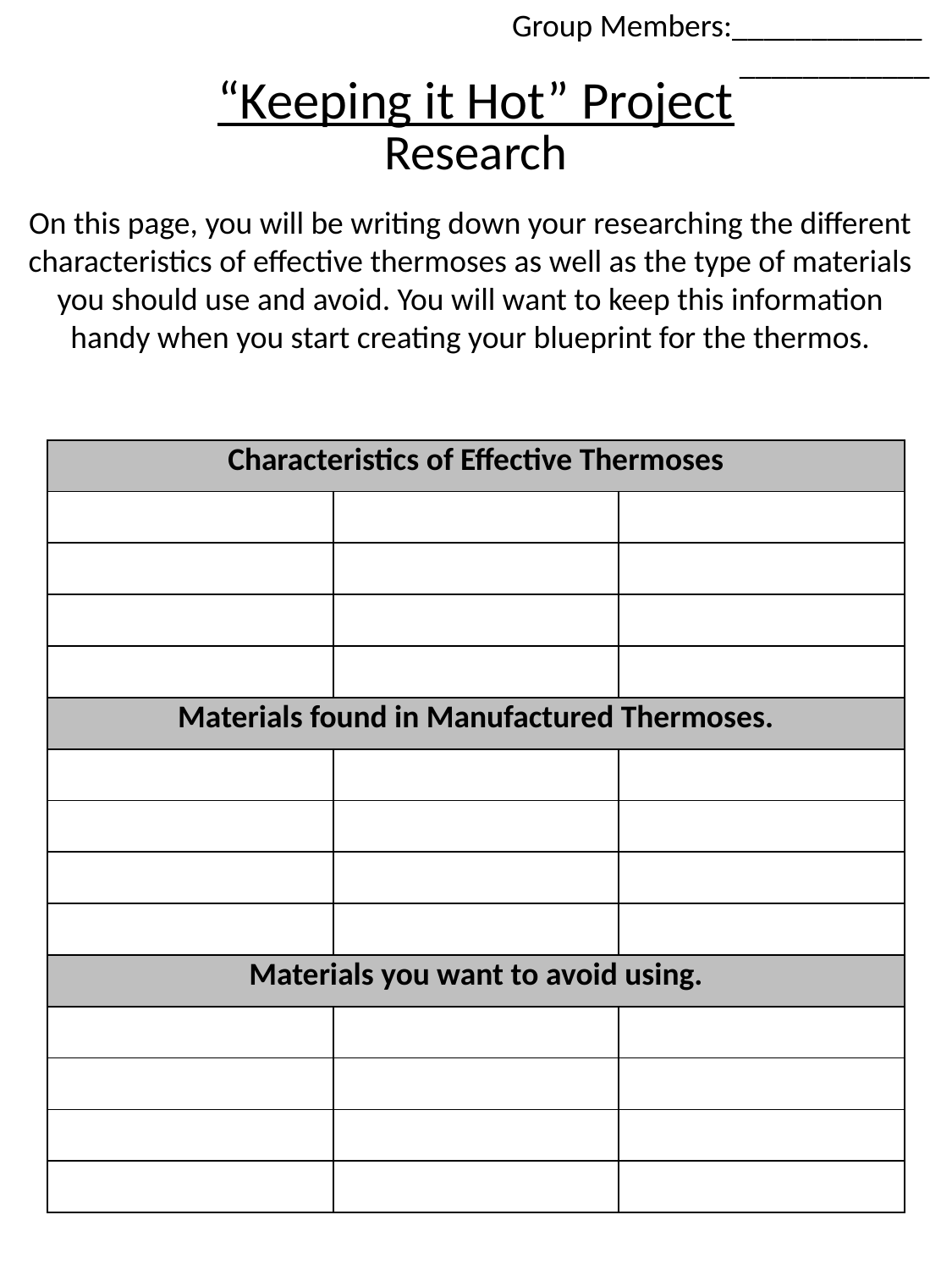

Group Members:____________
____________
“Keeping it Hot” Project
Research
On this page, you will be writing down your researching the different characteristics of effective thermoses as well as the type of materials you should use and avoid. You will want to keep this information handy when you start creating your blueprint for the thermos.
| Characteristics of Effective Thermoses |  |  |
| --- | --- | --- |
|  |  |  |
|  |  |  |
|  |  |  |
|  |  |  |
| Materials found in Manufactured Thermoses. |  |  |
|  |  |  |
|  |  |  |
|  |  |  |
|  |  |  |
| Materials you want to avoid using. |  |  |
|  |  |  |
|  |  |  |
|  |  |  |
|  |  |  |